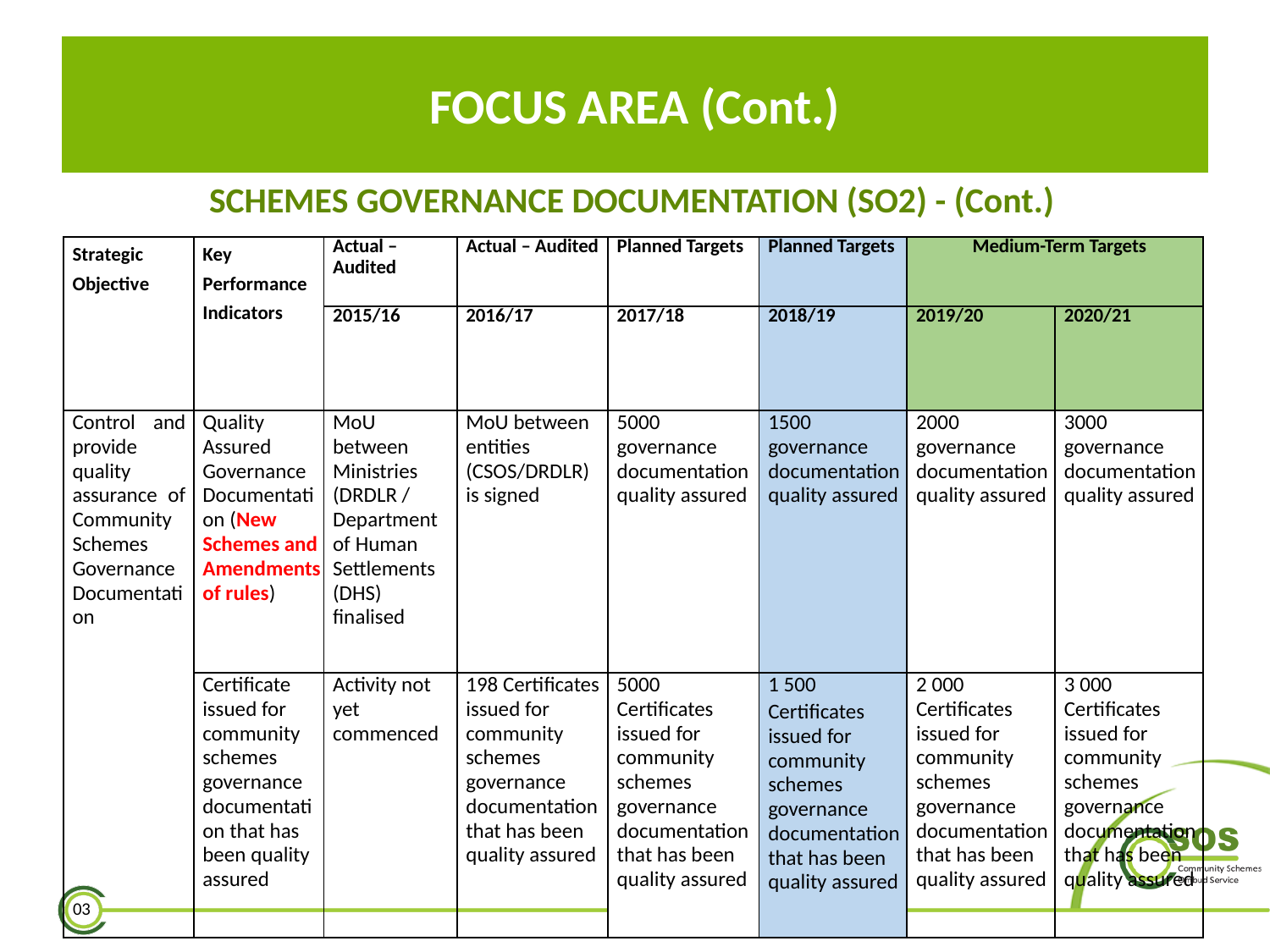

# WHAT IS A COMMUNITY SCHEME?
FOCUS AREA (Cont.)
SCHEMES GOVERNANCE DOCUMENTATION (SO2) - (Cont.)

| Strategic Objective | Key Performance Indicators | Actual – Audited | Actual – Audited | Planned Targets | Planned Targets | Medium-Term Targets |  |
| --- | --- | --- | --- | --- | --- | --- | --- |
|  |  | 2015/16 | 2016/17 | 2017/18 | 2018/19 | 2019/20 | 2020/21 |
| Control and provide quality assurance of Community Schemes Governance Documentation | Quality Assured Governance Documentation (New Schemes and Amendments of rules) | MoU between Ministries (DRDLR / Department of Human Settlements (DHS) finalised | MoU between entities (CSOS/DRDLR) is signed | 5000 governance documentation quality assured | 1500 governance documentation quality assured | 2000 governance documentation quality assured | 3000 governance documentation quality assured |
|  | Certificate issued for community schemes governance documentation that has been quality assured | Activity not yet commenced | 198 Certificates issued for community schemes governance documentation that has been quality assured | 5000 Certificates issued for community schemes governance documentation that has been quality assured | 1 500 Certificates issued for community schemes governance documentation that has been quality assured | 2 000 Certificates issued for community schemes governance documentation that has been quality assured | 3 000 Certificates issued for community schemes governance documentation that has been quality assured |
03